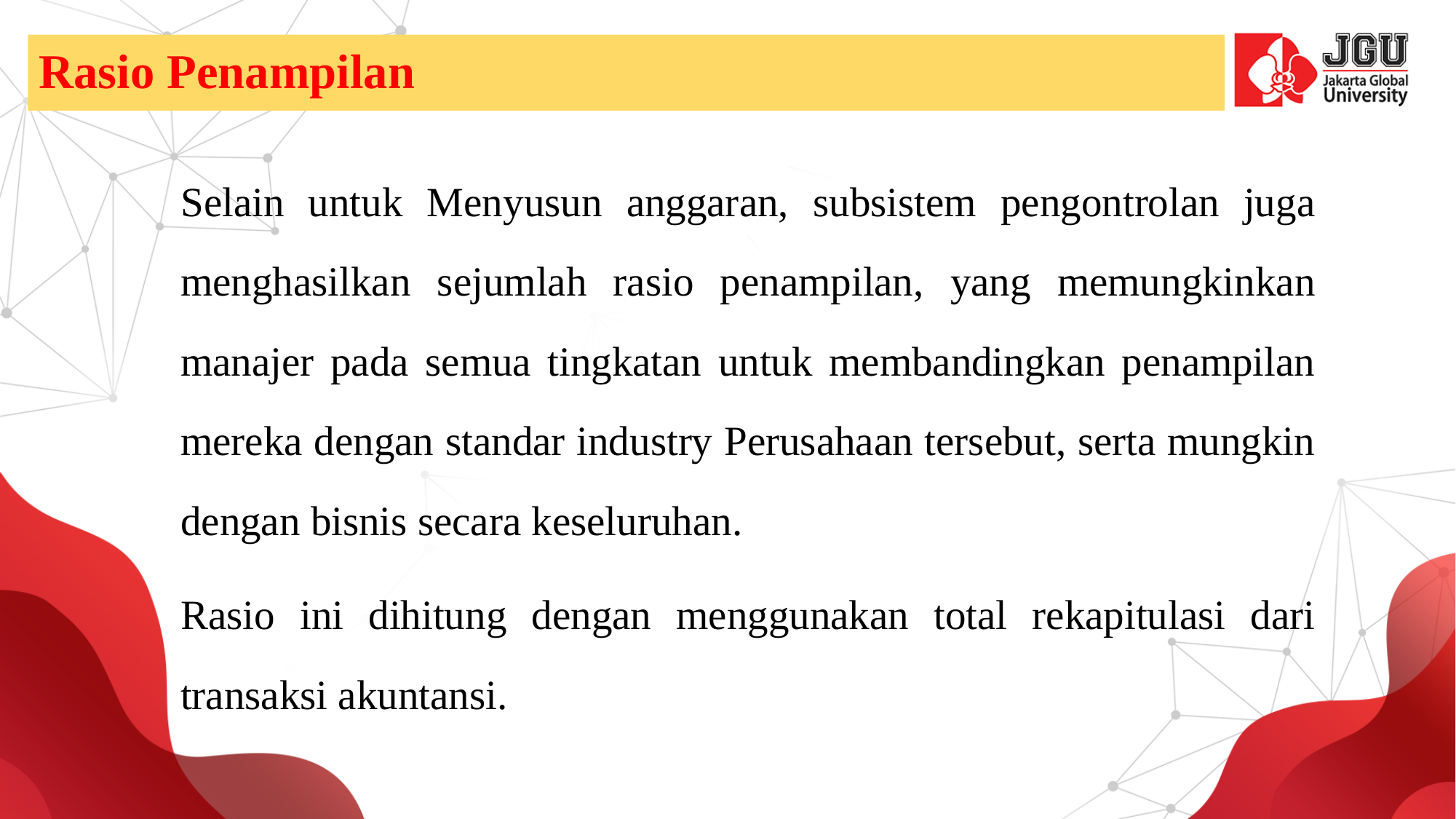

# Rasio Penampilan
Selain untuk Menyusun anggaran, subsistem pengontrolan juga menghasilkan sejumlah rasio penampilan, yang memungkinkan manajer pada semua tingkatan untuk membandingkan penampilan mereka dengan standar industry Perusahaan tersebut, serta mungkin dengan bisnis secara keseluruhan.
Rasio ini dihitung dengan menggunakan total rekapitulasi dari transaksi akuntansi.